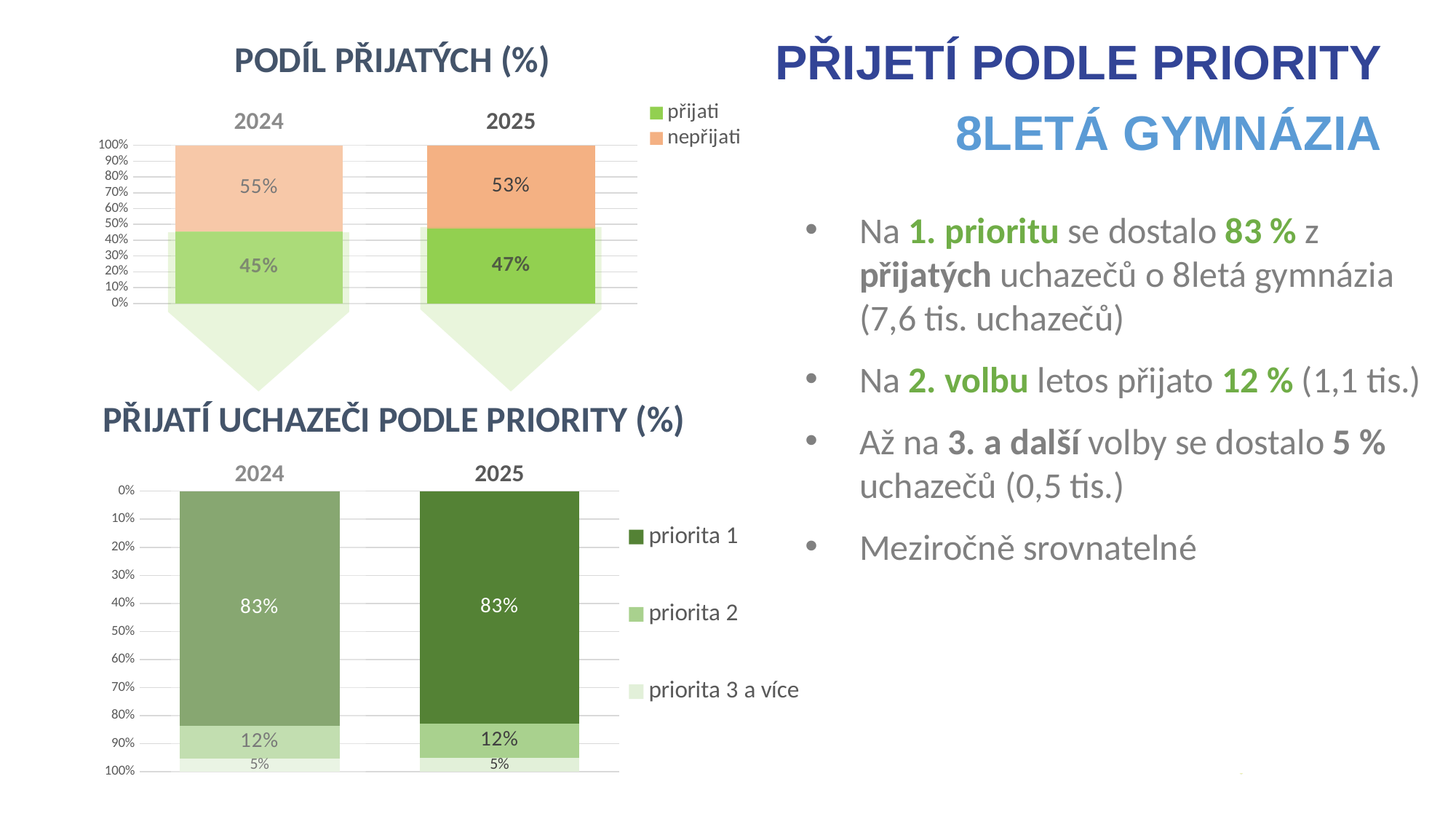

PŘIJETÍ PODLE PRIORITY
8LETÁ GYMNÁZIA
PODÍL PŘIJATÝCH (%)

### Chart

| Category | přijati | nepřijati |
|---|---|---|
| 2024 | 0.45490981963927857 | 0.5450901803607214 |
| 2025 | 0.4735513778006696 | 0.5264486221993304 |
Na 1. prioritu se dostalo 83 % z přijatých uchazečů o 8letá gymnázia (7,6 tis. uchazečů)
Na 2. volbu letos přijato 12 % (1,1 tis.)
Až na 3. a další volby se dostalo 5 % uchazečů (0,5 tis.)
Meziročně srovnatelné

PŘIJATÍ UCHAZEČI PODLE PRIORITY (%)

### Chart

| Category | priorita 1 | priorita 2 | priorita 3 a více |
|---|---|---|---|
| 2024 | 0.834180503784028 | 0.11668361007568057 | 0.04778041341917994 |
| 2025 | 0.8288013922123124 | 0.12127474439852078 | 0.04992386338916685 |